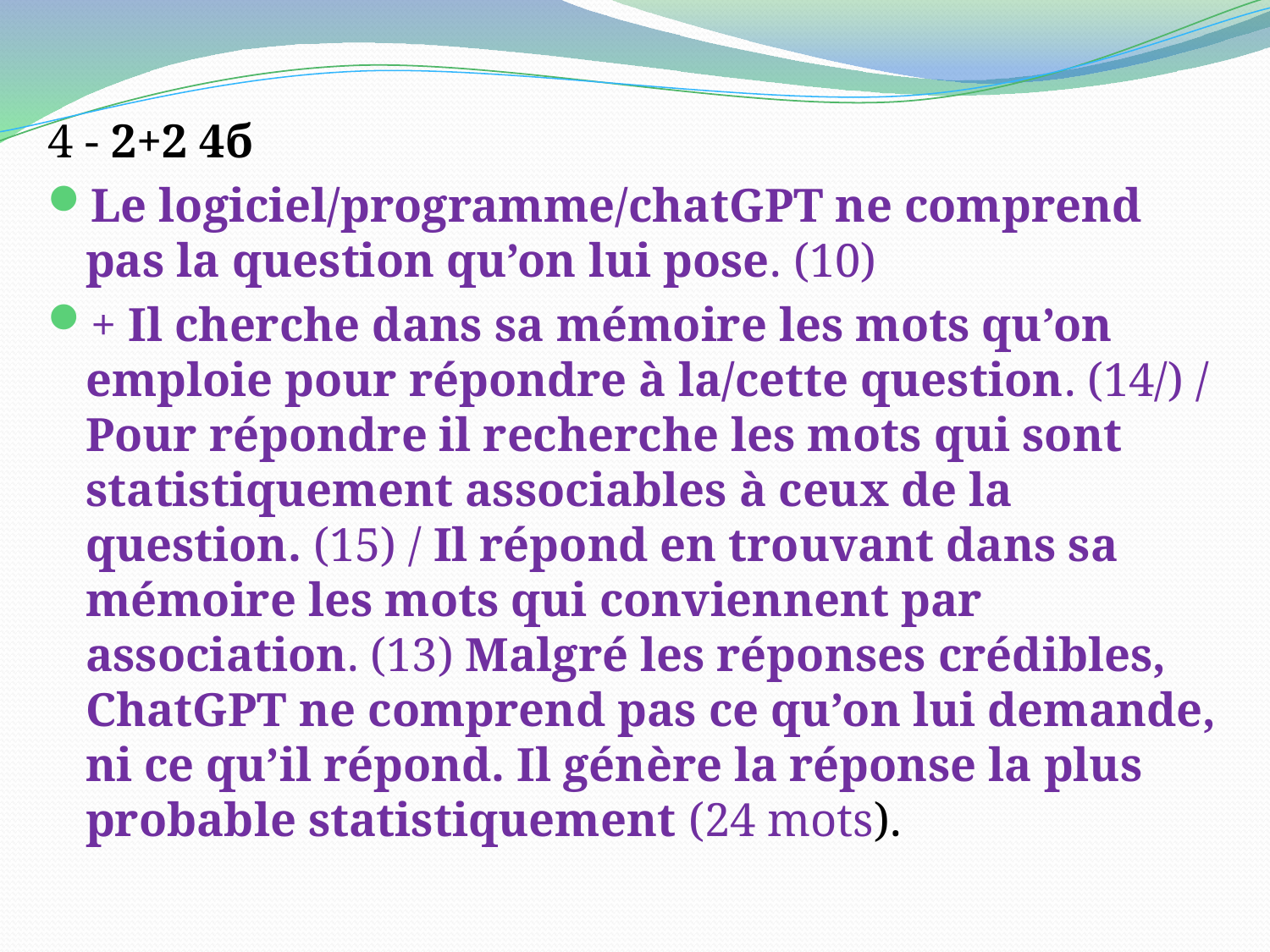

#
4 - 2+2 4б
Le logiciel/programme/chatGPT ne comprend pas la question qu’on lui pose. (10)
+ Il cherche dans sa mémoire les mots qu’on emploie pour répondre à la/сette question. (14/) / Pour répondre il recherche les mots qui sont statistiquement associables à ceux de la question. (15) / Il répond en trouvant dans sa mémoire les mots qui conviennent par association. (13) Malgré les réponses crédibles, ChatGPT ne comprend pas ce qu’on lui demande, ni ce qu’il répond. Il génère la réponse la plus probable statistiquement (24 mots).